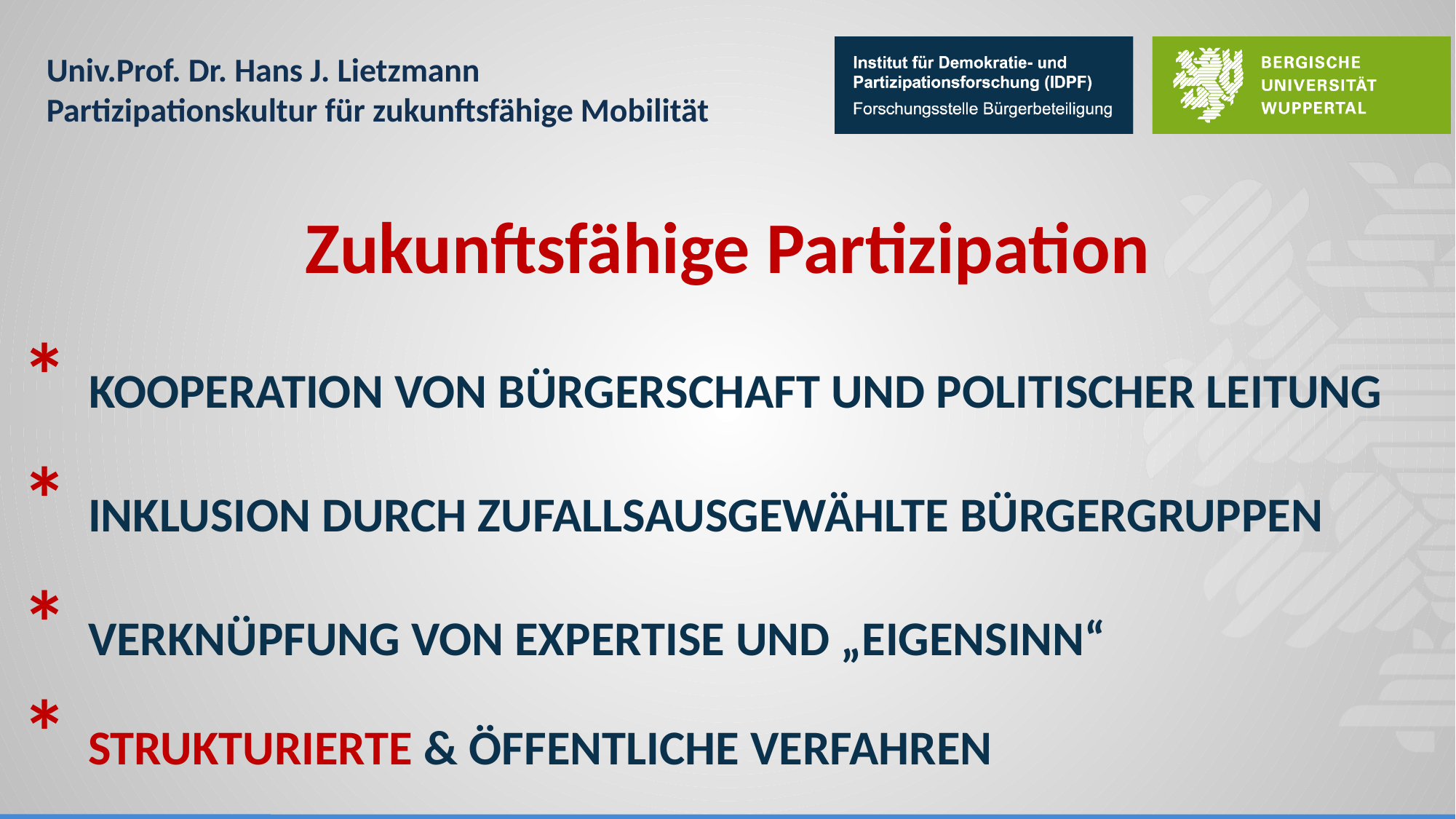

Zukunftsfähige Partizipation
# *  Kooperation von bürgerschaft und politischer Leitung * Inklusion durch zufallsausgewählte Bürgergruppen * Verknüpfung von Expertise und „Eigensinn“ * Strukturierte & öffentliche Verfahren